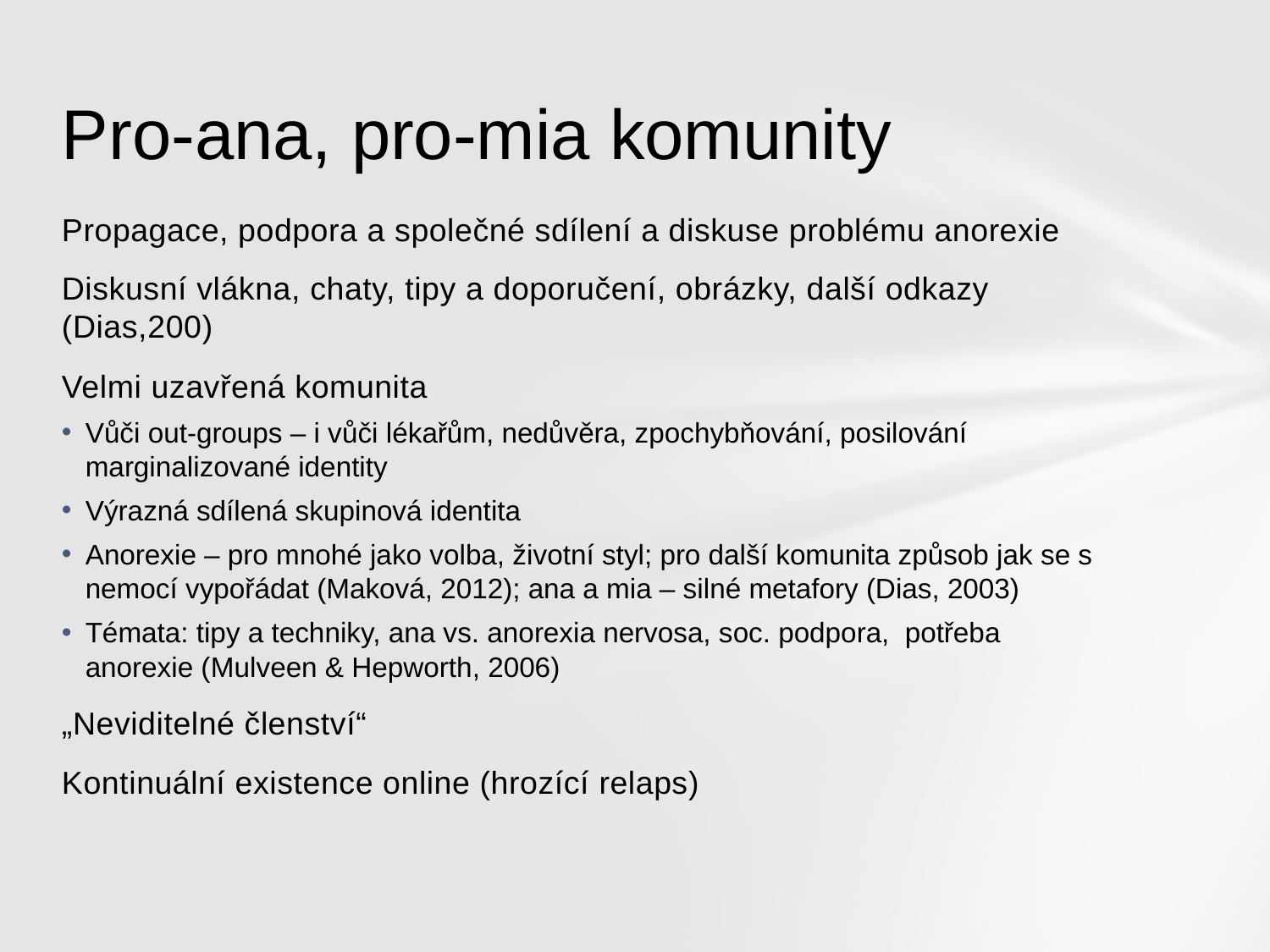

# Pro-ana, pro-mia komunity
Propagace, podpora a společné sdílení a diskuse problému anorexie
Diskusní vlákna, chaty, tipy a doporučení, obrázky, další odkazy (Dias,200)
Velmi uzavřená komunita
Vůči out-groups – i vůči lékařům, nedůvěra, zpochybňování, posilování marginalizované identity
Výrazná sdílená skupinová identita
Anorexie – pro mnohé jako volba, životní styl; pro další komunita způsob jak se s nemocí vypořádat (Maková, 2012); ana a mia – silné metafory (Dias, 2003)
Témata: tipy a techniky, ana vs. anorexia nervosa, soc. podpora,  potřeba anorexie (Mulveen & Hepworth, 2006)
„Neviditelné členství“
Kontinuální existence online (hrozící relaps)